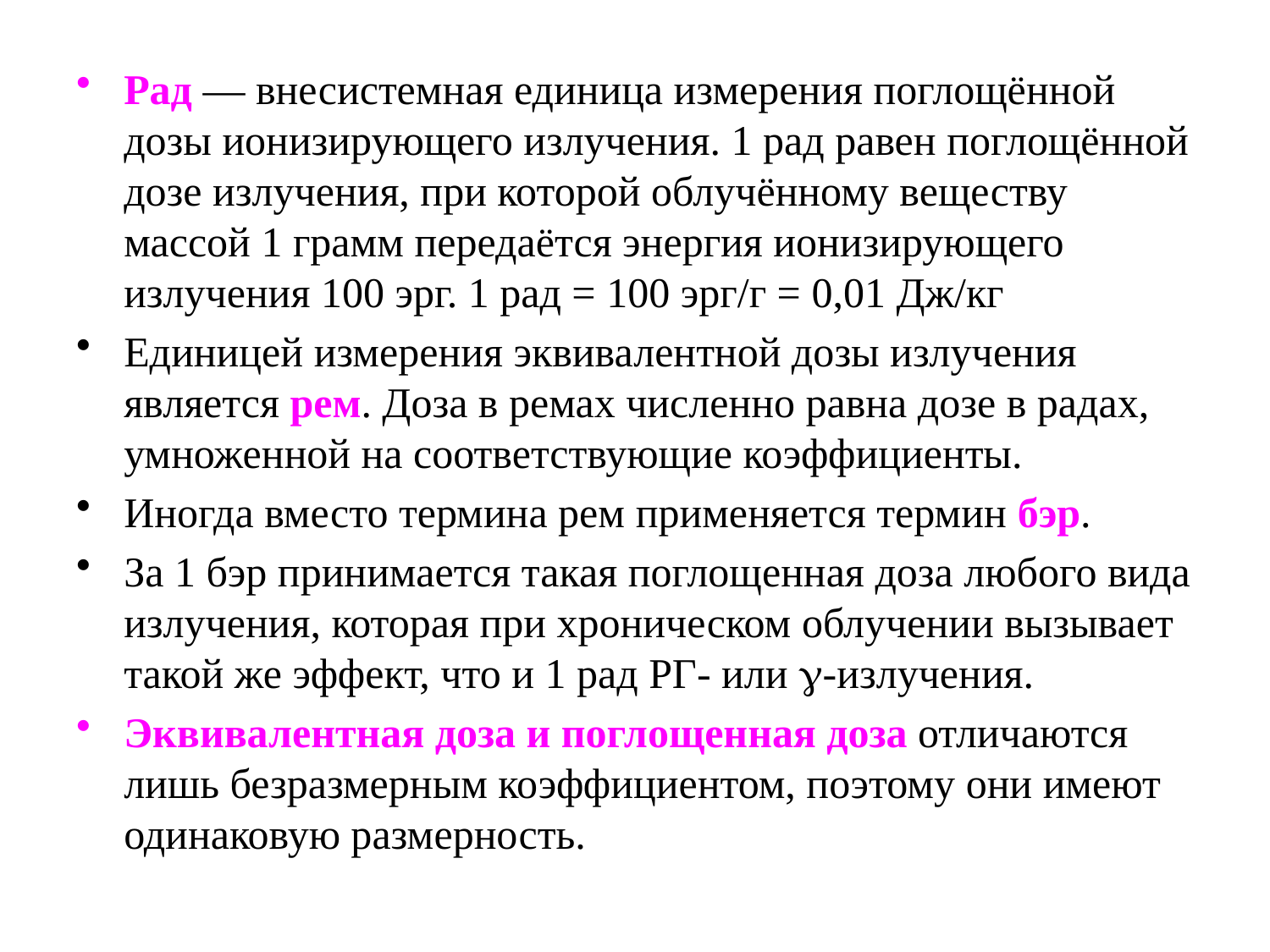

Рад — внесистемная единица измерения поглощённой дозы ионизирующего излучения. 1 рад равен поглощённой дозе излучения, при которой облучённому веществу массой 1 грамм передаётся энергия ионизирующего излучения 100 эрг. 1 рад = 100 эрг/г = 0,01 Дж/кг
Единицей измерения эквивалентной дозы излучения является рем. Доза в ремах численно равна дозе в радах, умноженной на соответствующие коэффициенты.
Иногда вместо термина рем применяется термин бэр.
За 1 бэр принимается такая поглощенная доза любого вида излучения, которая при хроническом облучении вызывает такой же эффект, что и 1 рад РГ- или γ-излучения.
Эквивалентная доза и поглощенная доза отличаются лишь безразмерным коэффициентом, поэтому они имеют одинаковую размерность.